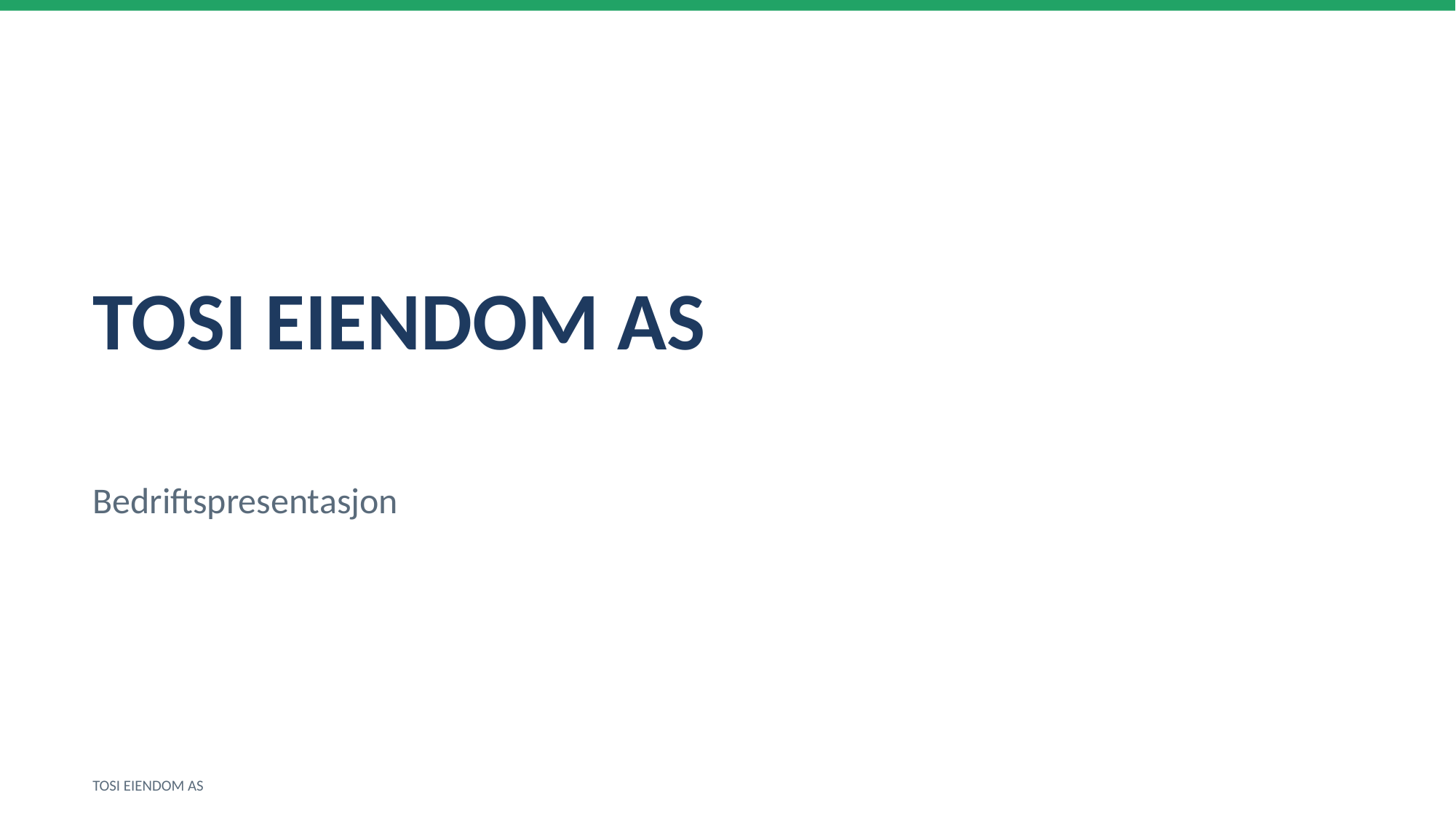

TOSI EIENDOM AS
Bedriftspresentasjon
TOSI EIENDOM AS